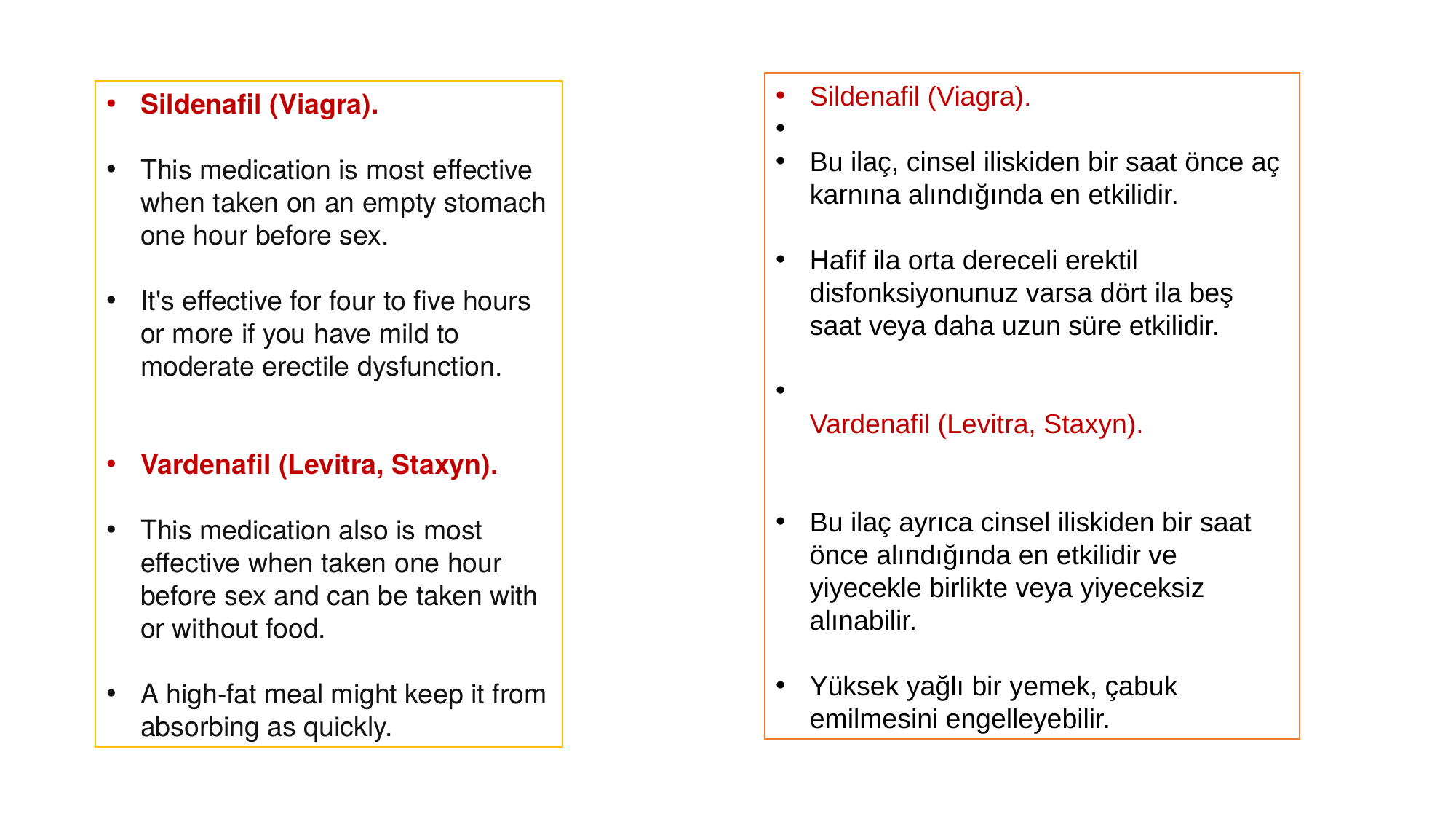

Sildenafil (Viagra).

Bu ilaç, cinsel iliskiden bir saat önce aç karnına alındığında en etkilidir.

Hafif ila orta dereceli erektil disfonksiyonunuz varsa dört ila beş saat veya daha uzun süre etkilidir.

Vardenafil (Levitra, Staxyn).

Bu ilaç ayrıca cinsel iliskiden bir saat önce alındığında en etkilidir ve yiyecekle birlikte veya yiyeceksiz alınabilir.

Yüksek yağlı bir yemek, çabuk emilmesini engelleyebilir.
Sildenafil (Viagra).

This medication is most effective when taken on an empty stomach one hour before sex.

It's effective for four to five hours or more if you have mild to moderate erectile dysfunction.

Vardenafil (Levitra, Staxyn).

This medication also is most effective when taken one hour before sex and can be taken with or without food.

A high-fat meal might keep it from absorbing as quickly.